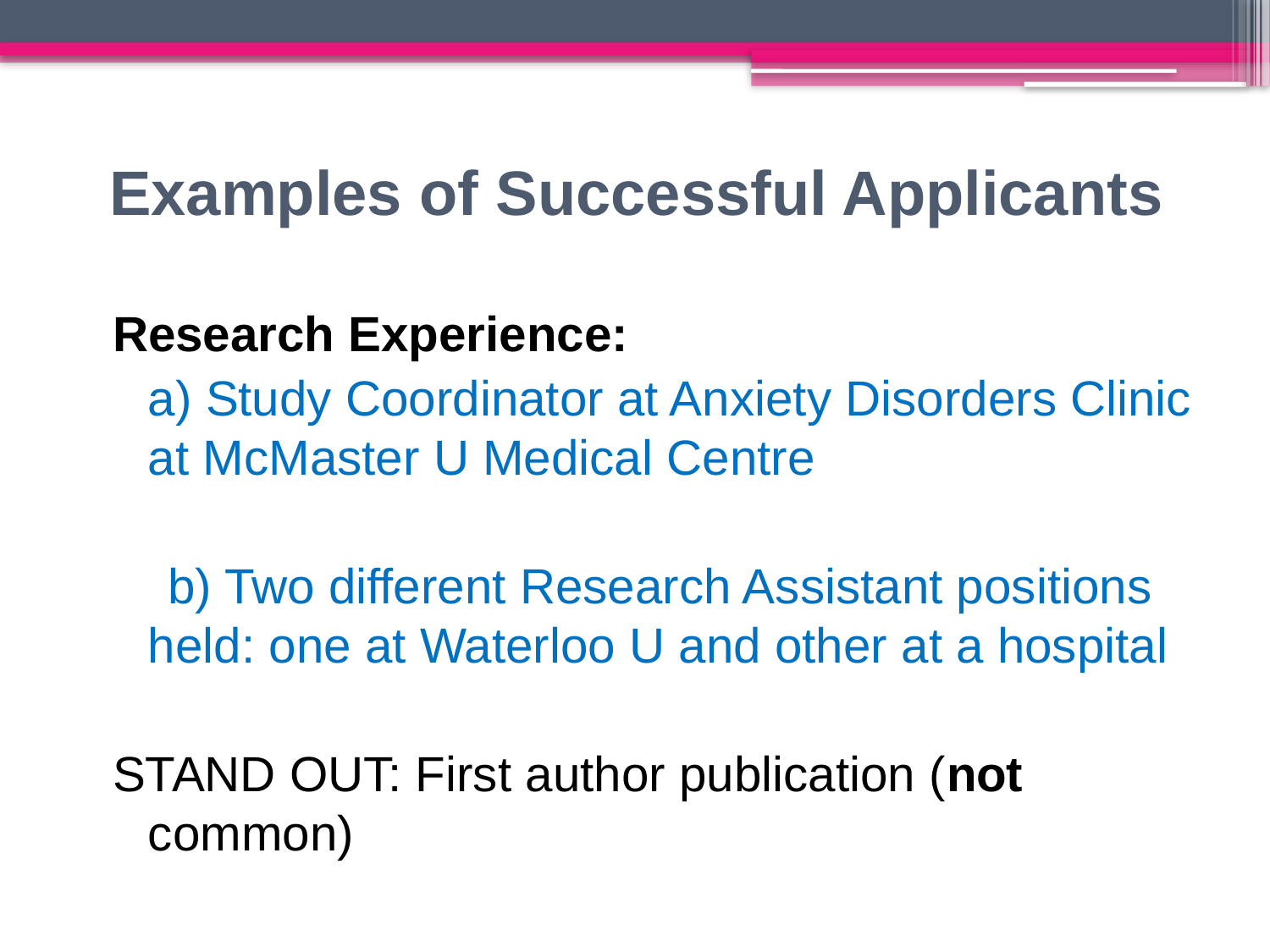

# Examples of Successful Applicants
Research Experience:
	a) Study Coordinator at Anxiety Disorders Clinic at McMaster U Medical Centre

    b) Two different Research Assistant positions held: one at Waterloo U and other at a hospital

STAND OUT: First author publication (not common)